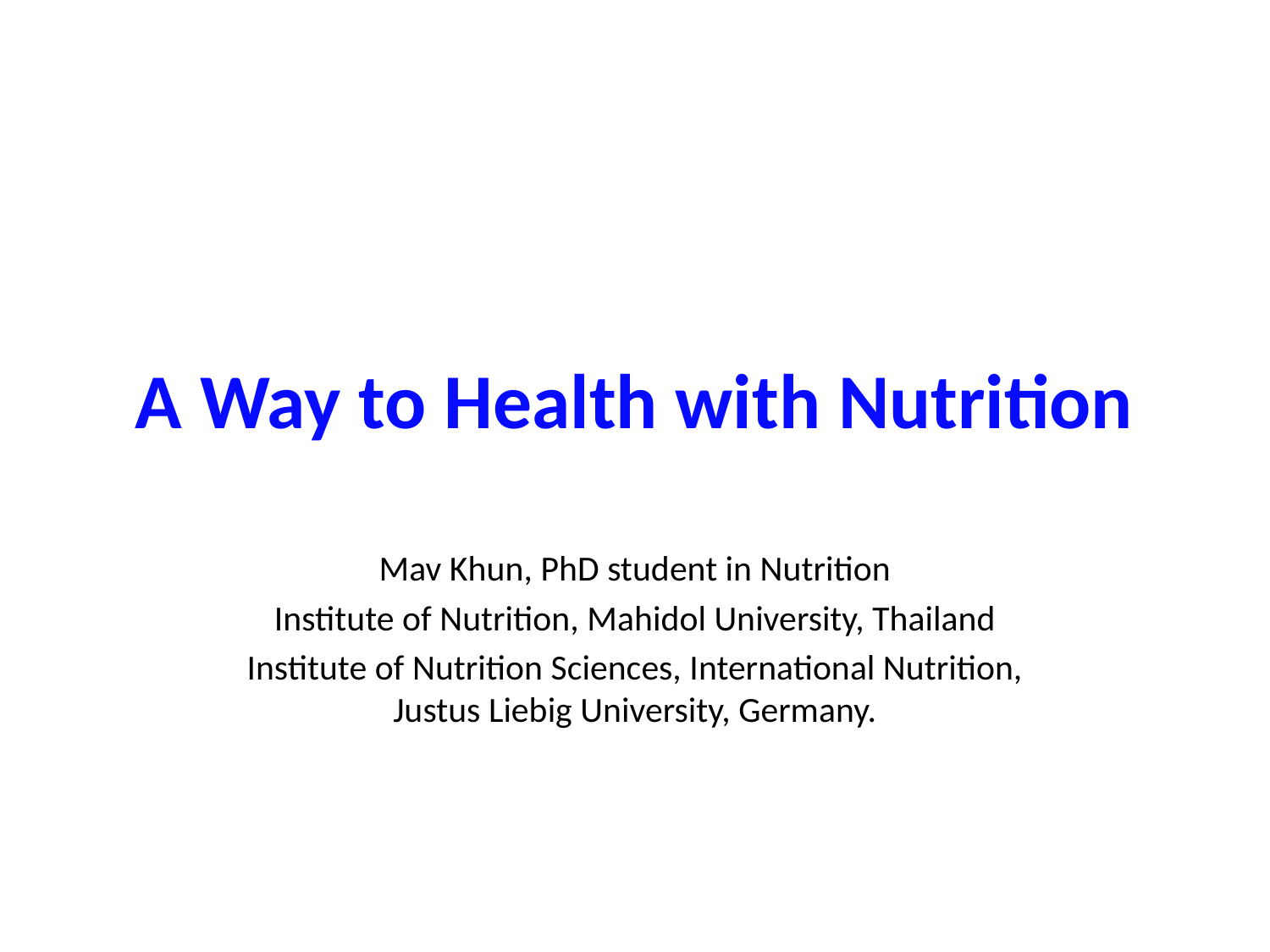

# A Way to Health with Nutrition
Mav Khun, PhD student in Nutrition
Institute of Nutrition, Mahidol University, Thailand
Institute of Nutrition Sciences, International Nutrition, Justus Liebig University, Germany.